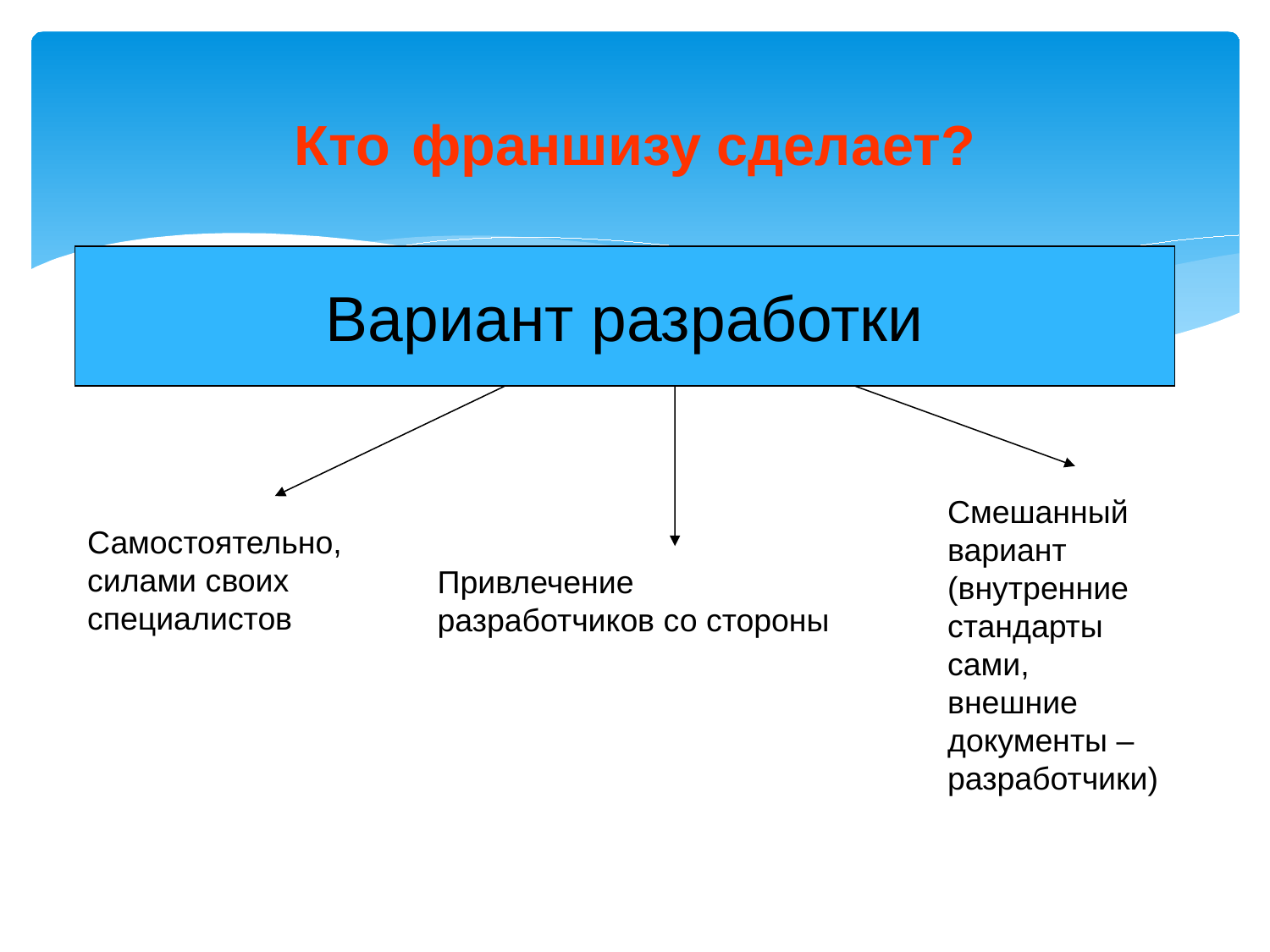

# Кто франшизу сделает?
Вариант разработки

Смешанный вариант (внутренние стандарты сами, внешние документы – разработчики)
Самостоятельно, силами своих специалистов
Привлечение разработчиков со стороны